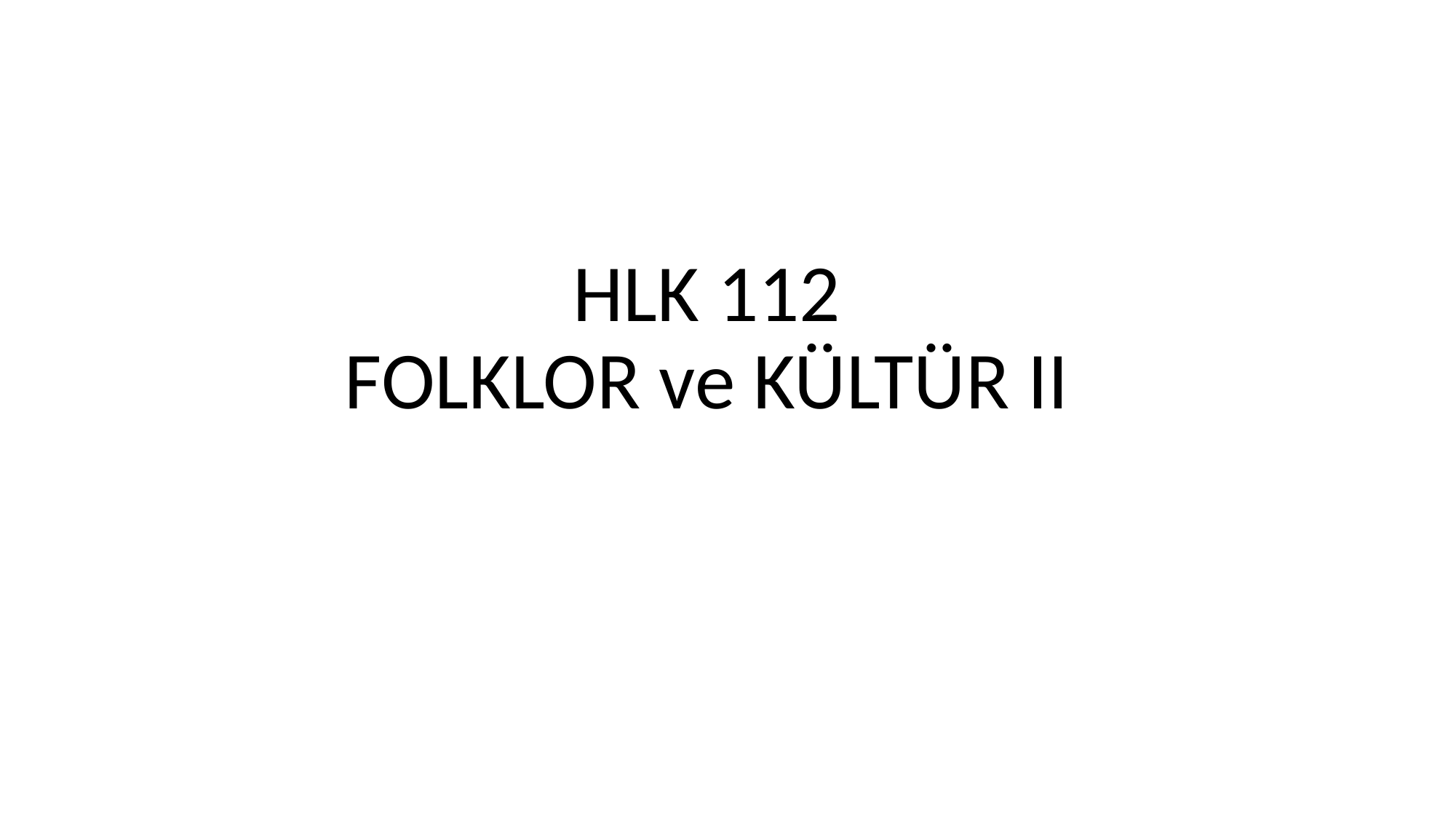

# HLK 112 FOLKLOR ve KÜLTÜR II